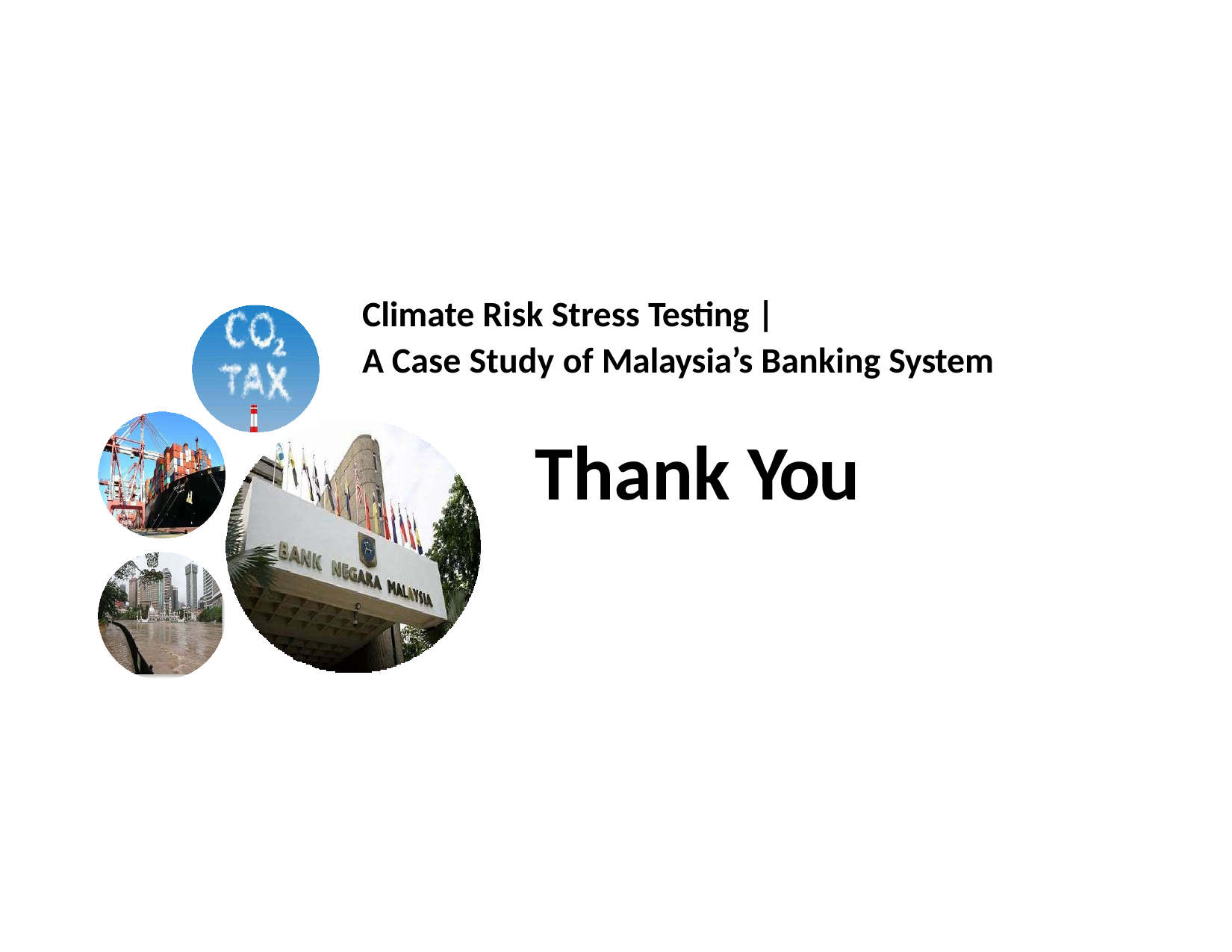

# Climate Risk Stress Testing |
A Case Study of Malaysia’s Banking System
Thank You